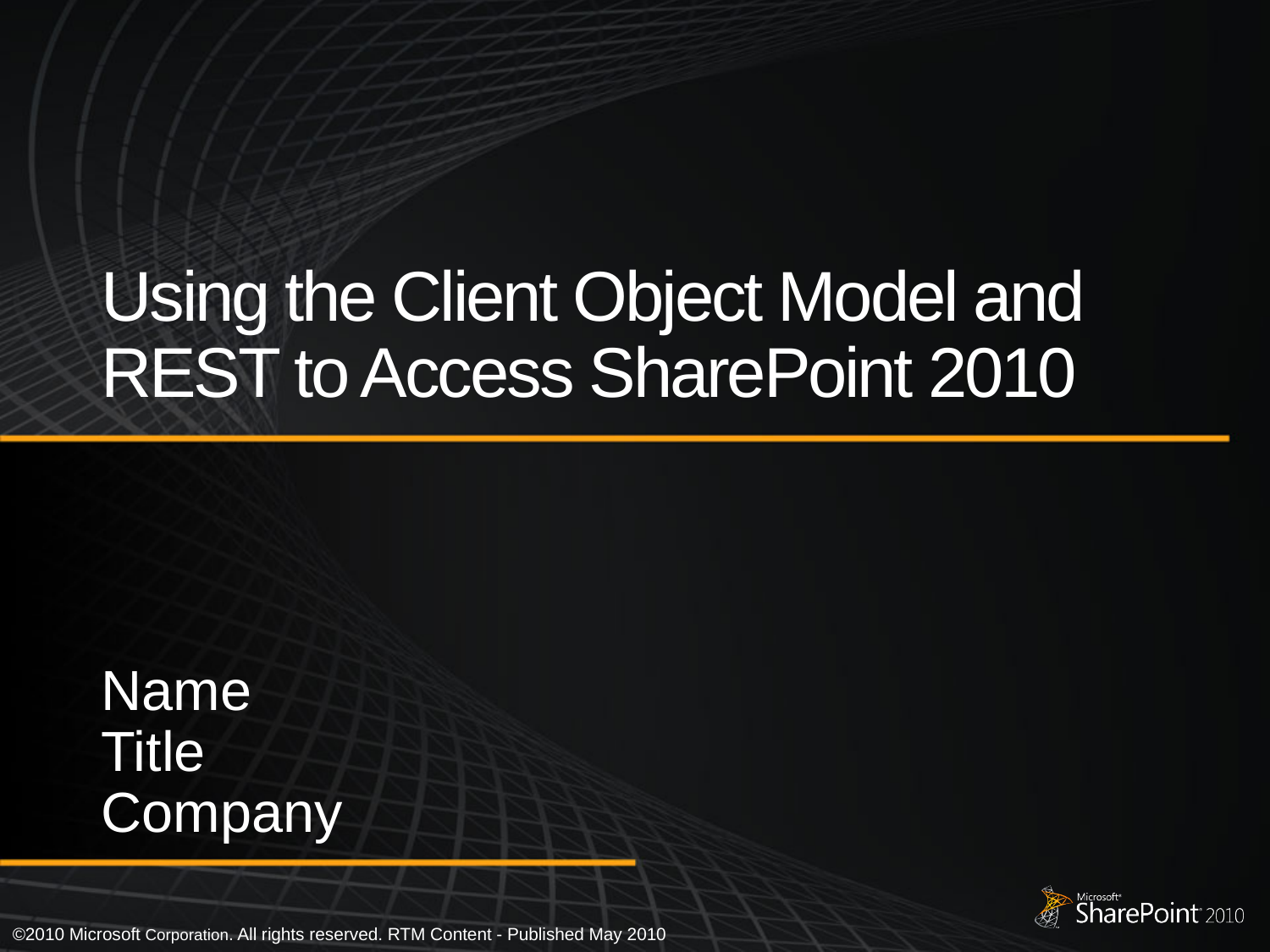

# Using the Client Object Model and REST to Access SharePoint 2010
Name
Title
Company